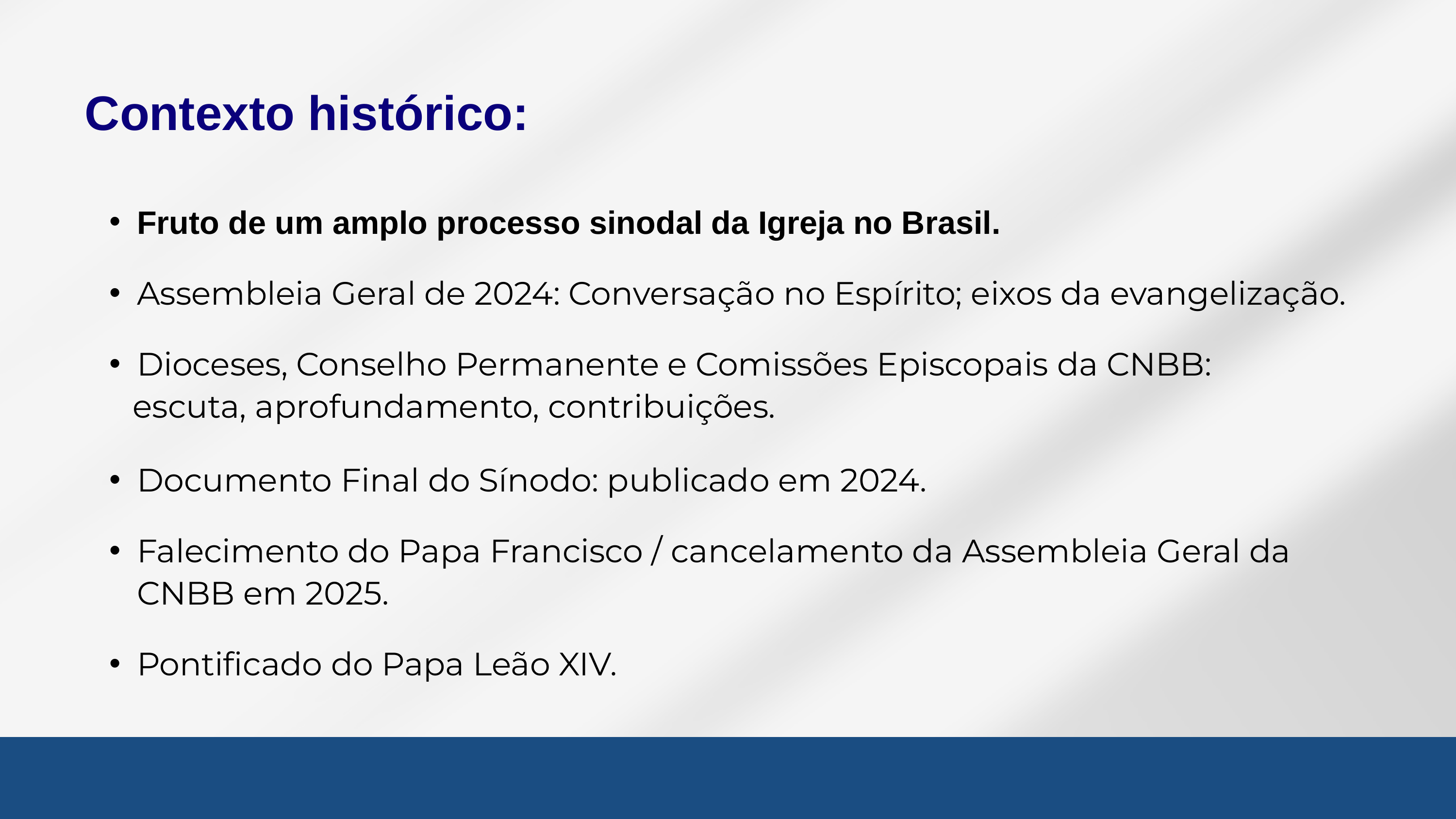

Contexto histórico:
Fruto de um amplo processo sinodal da Igreja no Brasil.

Assembleia Geral de 2024: Conversação no Espírito; eixos da evangelização.

Dioceses, Conselho Permanente e Comissões Episcopais da CNBB:
      escuta, aprofundamento, contribuições.

Documento Final do Sínodo: publicado em 2024.

Falecimento do Papa Francisco / cancelamento da Assembleia Geral da CNBB em 2025.

Pontificado do Papa Leão XIV.